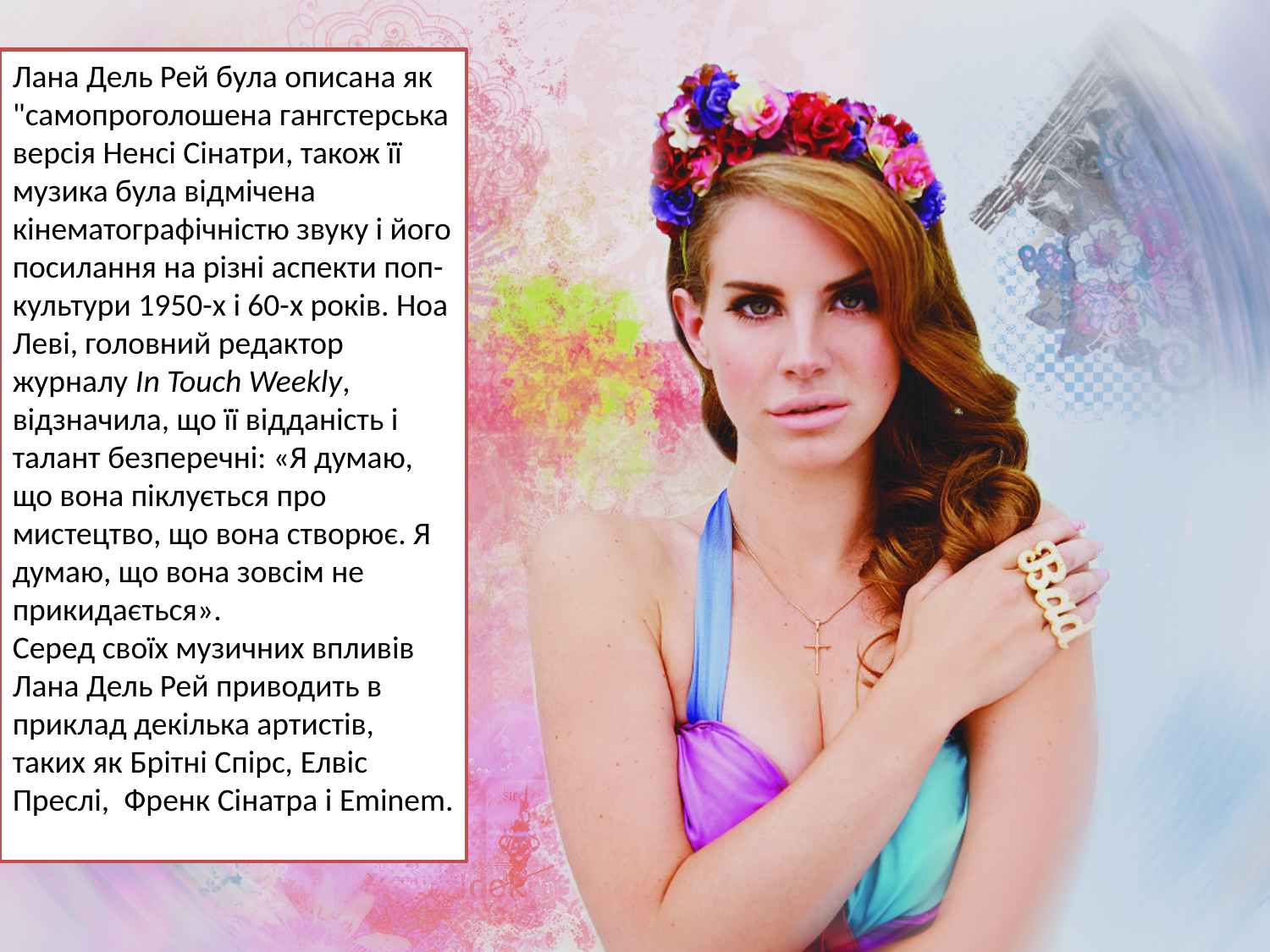

Лана Дель Рей була описана як "самопроголошена гангстерська версія Ненсі Сінатри, також її музика була відмічена кінематографічністю звуку і його посилання на різні аспекти поп-культури 1950-х і 60-х років. Ноа Леві, головний редактор журналу In Touch Weekly, відзначила, що її відданість і талант безперечні: «Я думаю, що вона піклується про мистецтво, що вона створює. Я думаю, що вона зовсім не прикидається».
Серед своїх музичних впливів Лана Дель Рей приводить в приклад декілька артистів, таких як Брітні Спірс, Елвіс Преслі,  Френк Сінатра і Eminem.